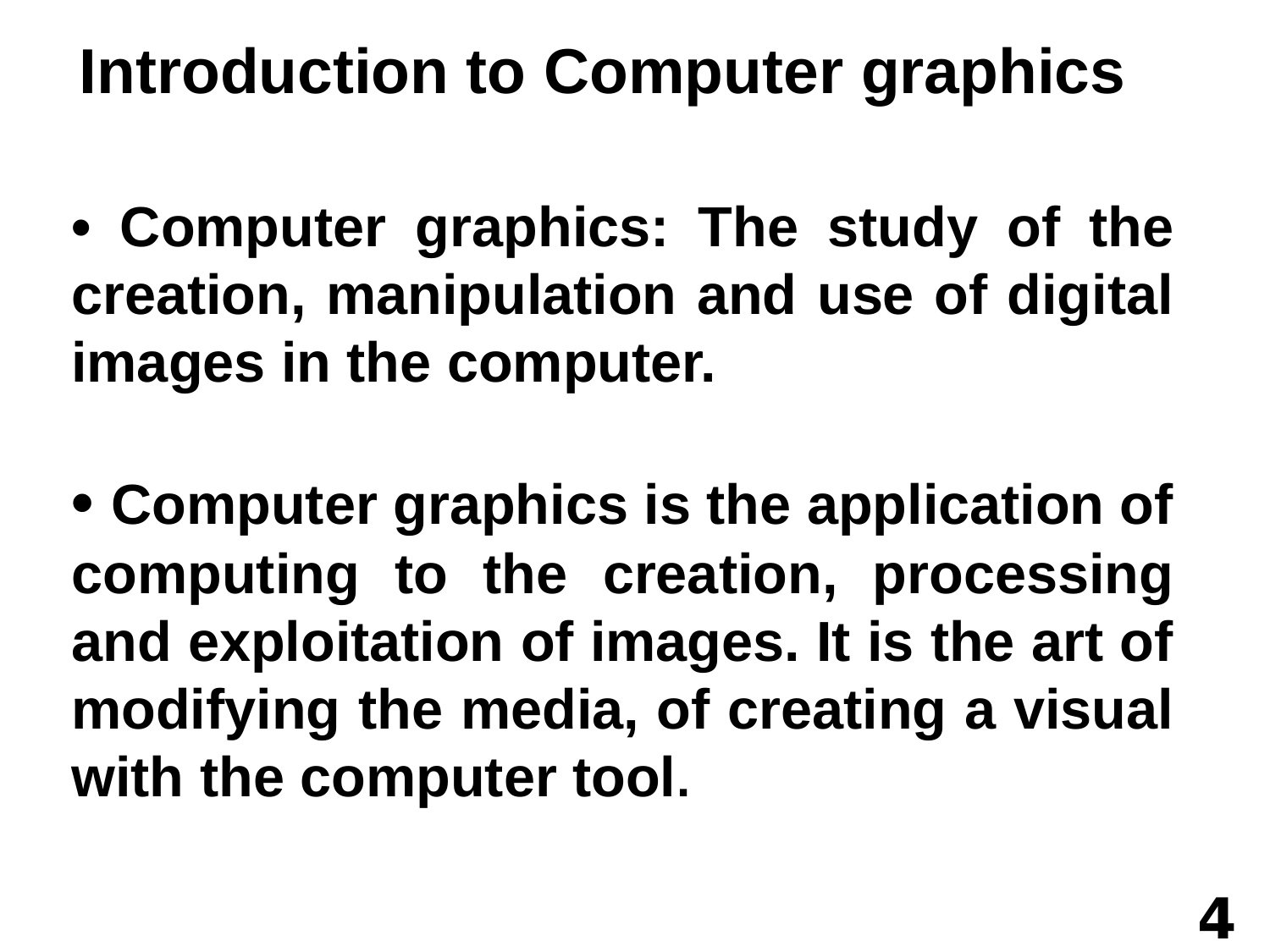

# Introduction to Computer graphics
• Computer graphics: The study of the creation, manipulation and use of digital images in the computer.

• Computer graphics is the application of computing to the creation, processing and exploitation of images. It is the art of modifying the media, of creating a visual with the computer tool.
4